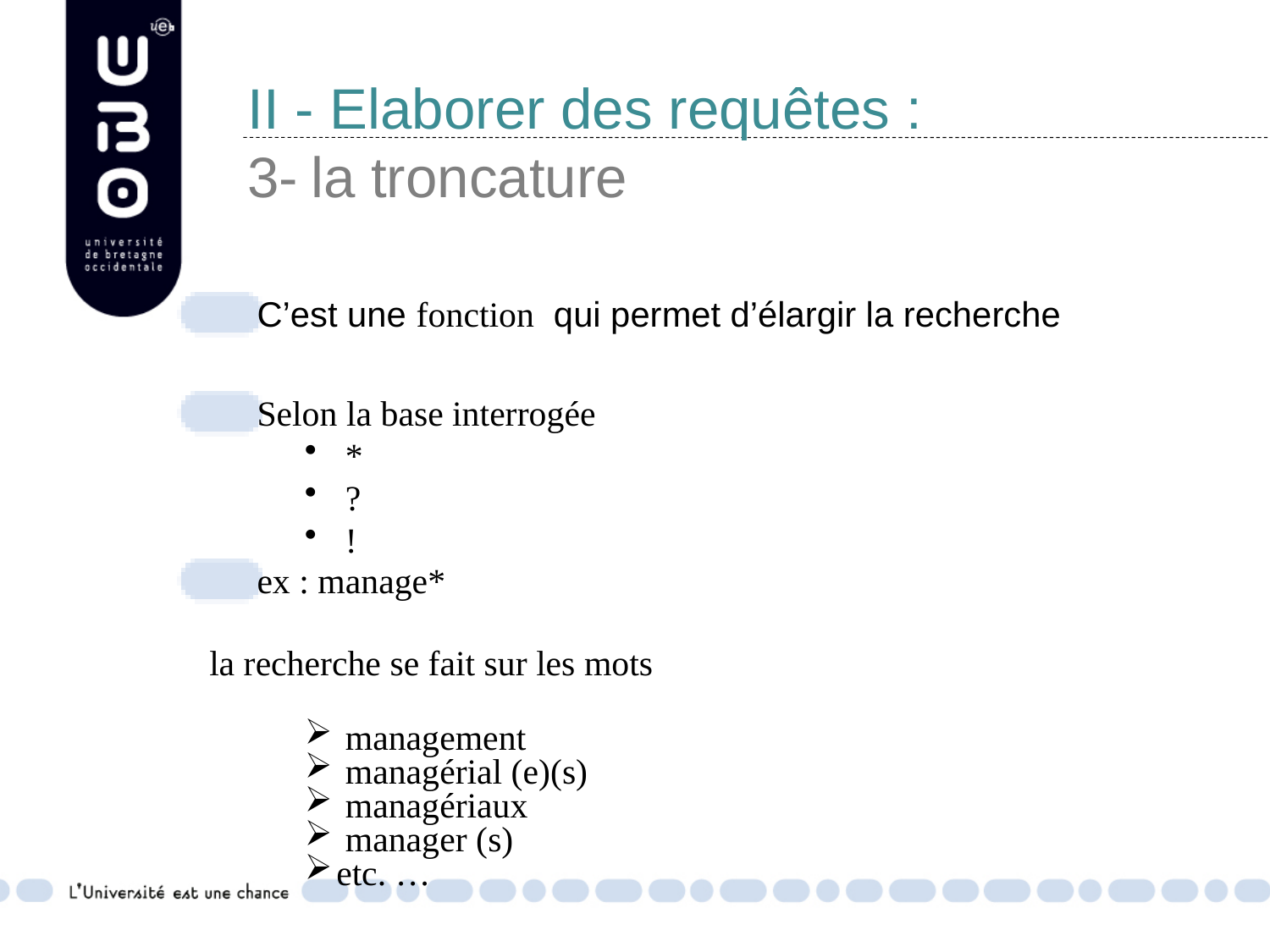

# II - Elaborer des requêtes : 3- la troncature

	C’est une fonction  qui permet d’élargir la recherche

	Selon la base interrogée
 *
 ?
 !
	ex : manage*

	la recherche se fait sur les mots

 management
 managérial (e)(s)
 managériaux
 manager (s)
etc. …